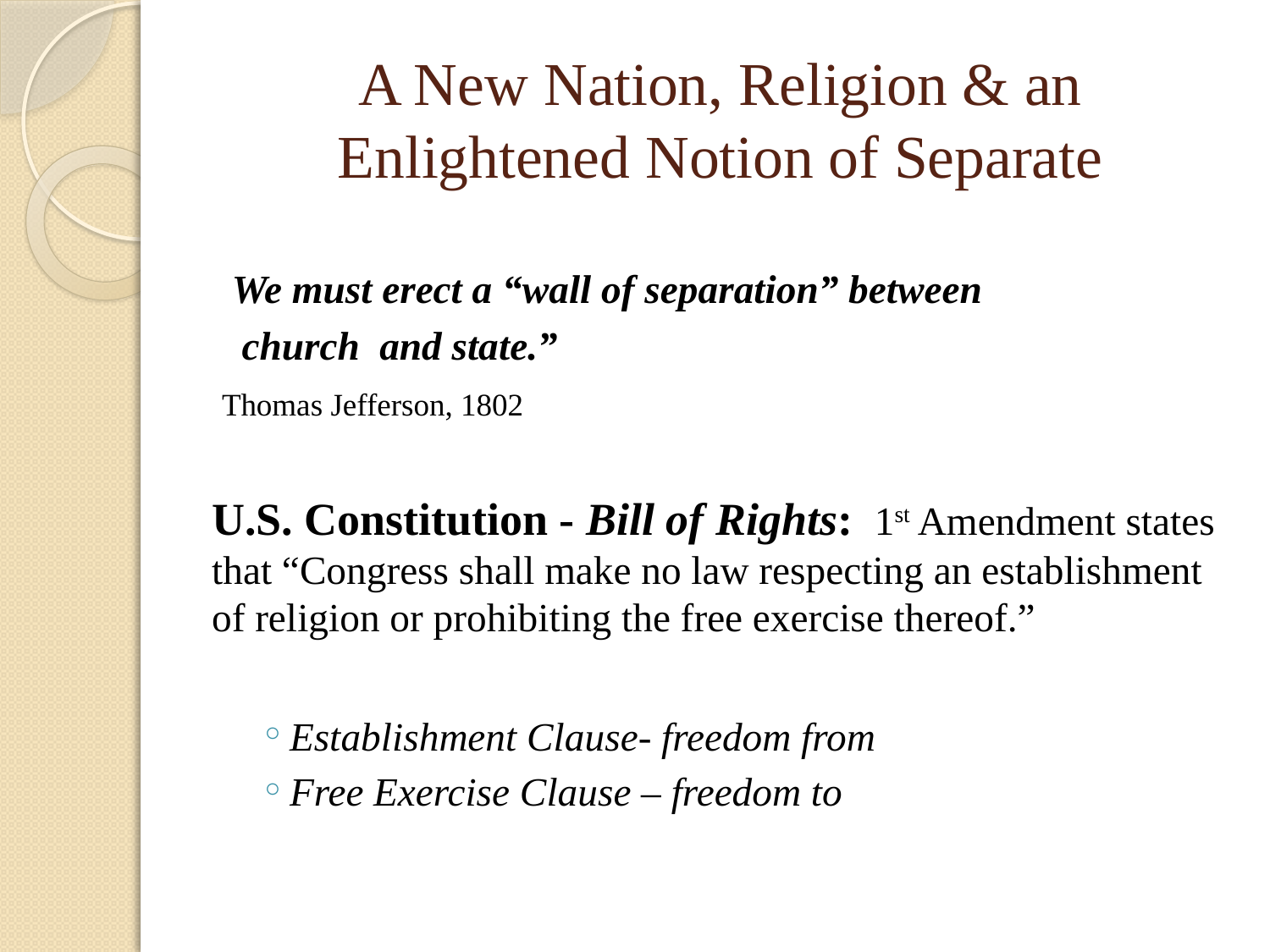

# A New Nation, Religion & an Enlightened Notion of Separate

 We must erect a “wall of separation” between
  church  and state.”
			Thomas Jefferson, 1802

U.S. Constitution - Bill of Rights:  1st Amendment states that “Congress shall make no law respecting an establishment of religion or prohibiting the free exercise thereof.”

Establishment Clause- freedom from
Free Exercise Clause – freedom to